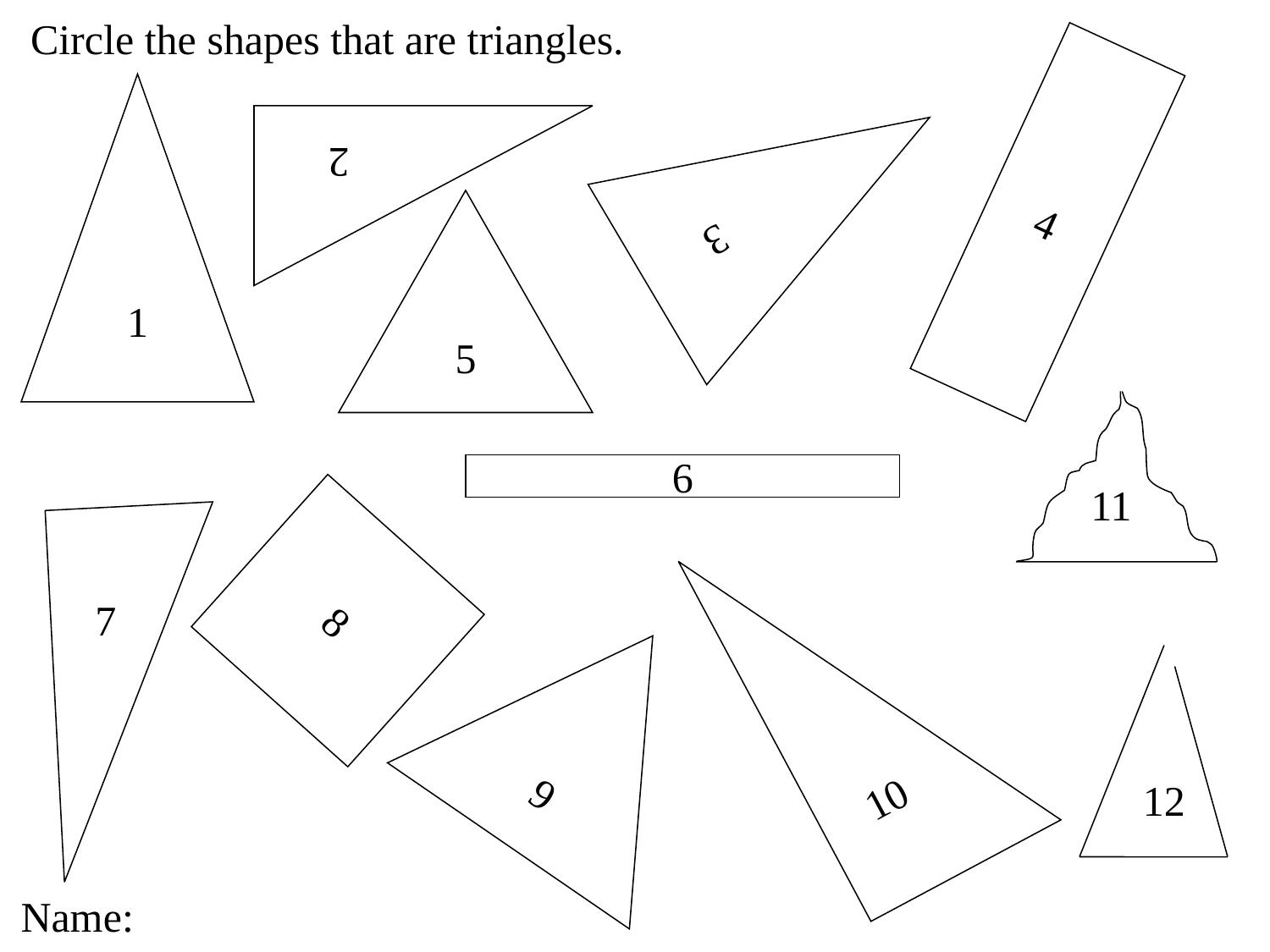

Circle the shapes that are triangles.
2
3
1
4
5

11

6
10
8
7

9

12

Name: